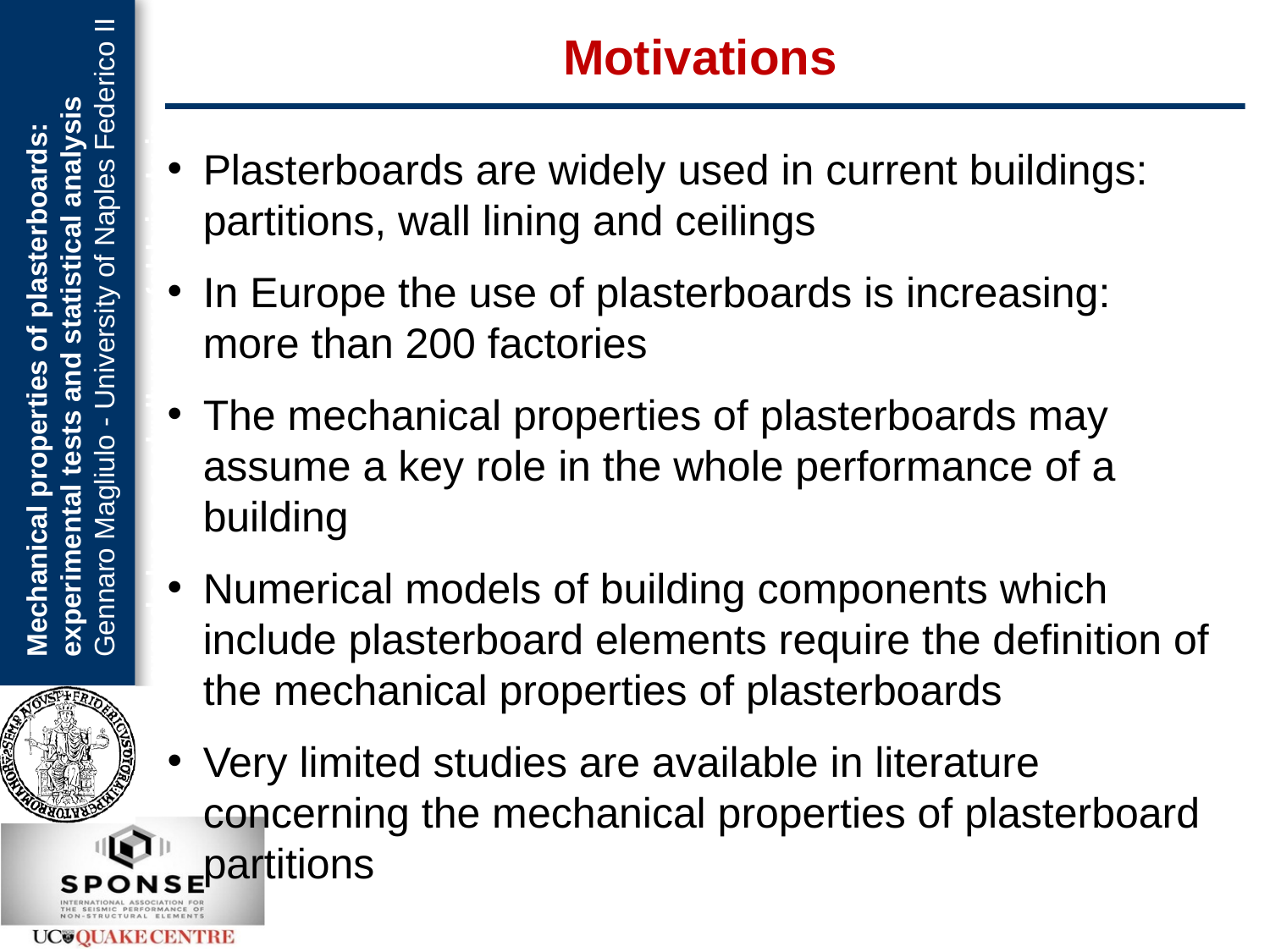

Motivations
Plasterboards are widely used in current buildings: partitions, wall lining and ceilings
In Europe the use of plasterboards is increasing: more than 200 factories
The mechanical properties of plasterboards may assume a key role in the whole performance of a building
Numerical models of building components which include plasterboard elements require the definition of the mechanical properties of plasterboards
Very limited studies are available in literature concerning the mechanical properties of plasterboard partitions